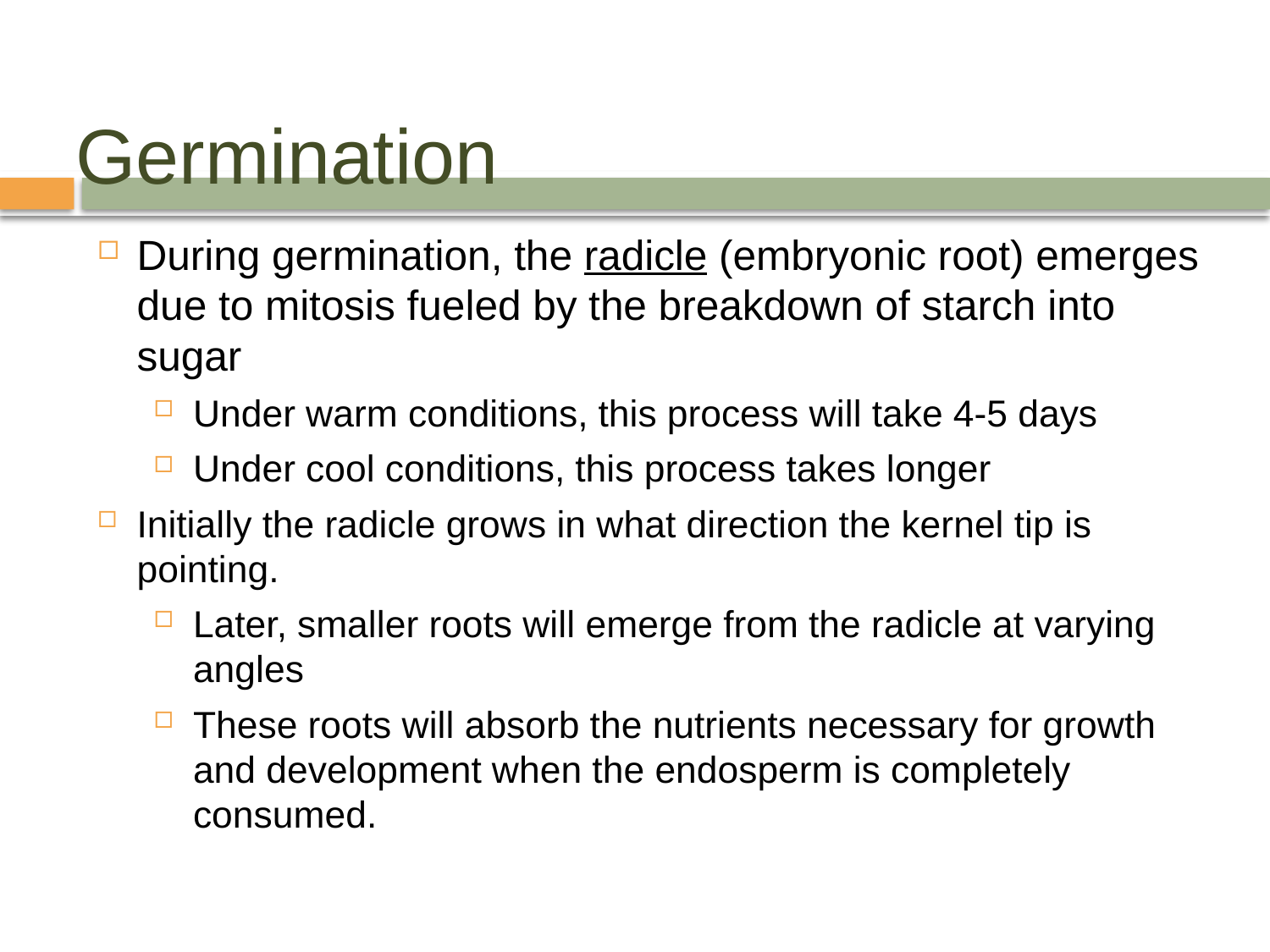

# Germination
During germination, the radicle (embryonic root) emerges due to mitosis fueled by the breakdown of starch into sugar
Under warm conditions, this process will take 4-5 days
Under cool conditions, this process takes longer
Initially the radicle grows in what direction the kernel tip is pointing.
Later, smaller roots will emerge from the radicle at varying angles
These roots will absorb the nutrients necessary for growth and development when the endosperm is completely consumed.